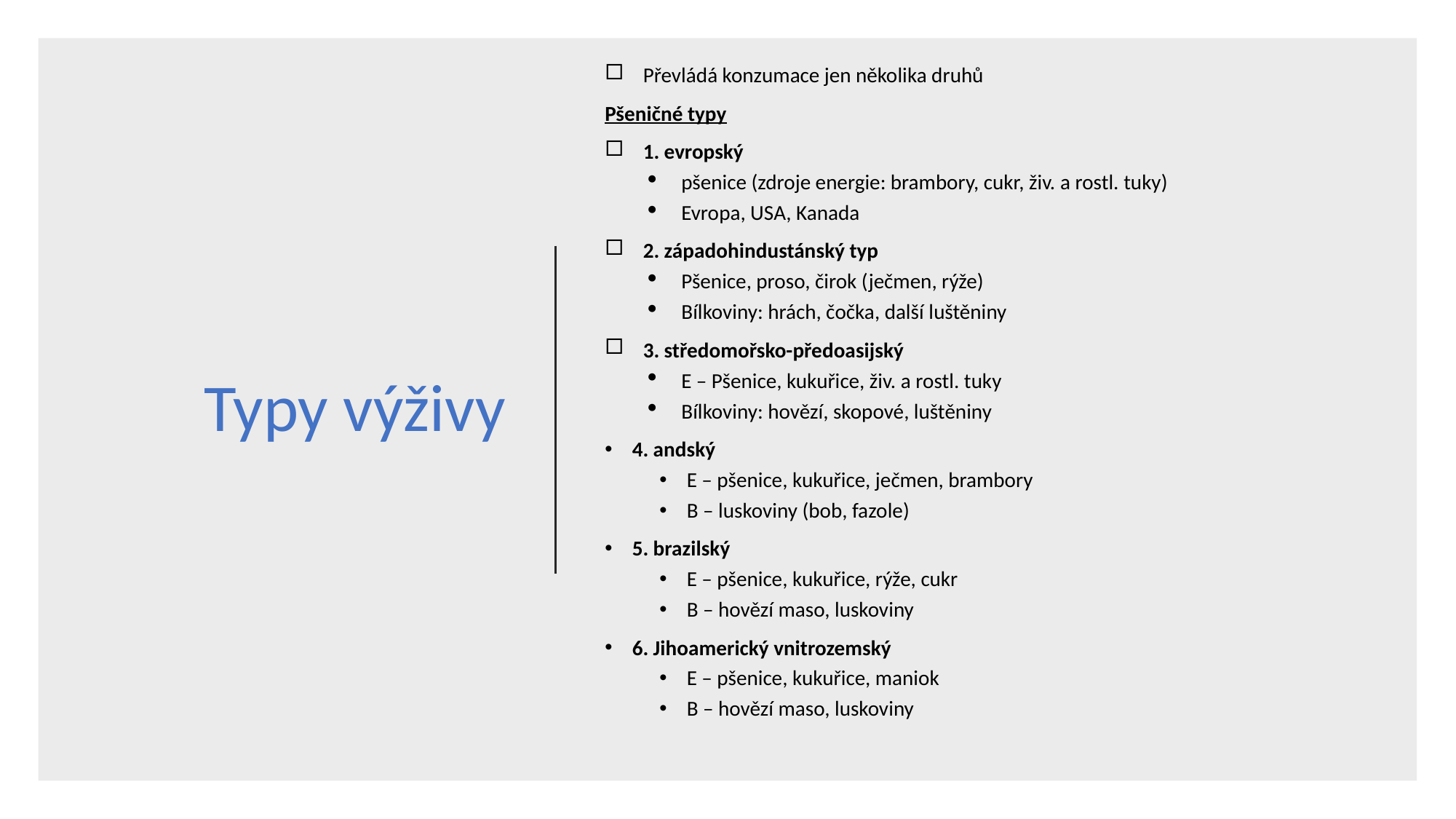

Převládá konzumace jen několika druhů
Pšeničné typy
1. evropský
pšenice (zdroje energie: brambory, cukr, živ. a rostl. tuky)
Evropa, USA, Kanada
2. západohindustánský typ
Pšenice, proso, čirok (ječmen, rýže)
Bílkoviny: hrách, čočka, další luštěniny
3. středomořsko-předoasijský
E – Pšenice, kukuřice, živ. a rostl. tuky
Bílkoviny: hovězí, skopové, luštěniny
4. andský
E – pšenice, kukuřice, ječmen, brambory
B – luskoviny (bob, fazole)
5. brazilský
E – pšenice, kukuřice, rýže, cukr
B – hovězí maso, luskoviny
6. Jihoamerický vnitrozemský
E – pšenice, kukuřice, maniok
B – hovězí maso, luskoviny

# Typy výživy